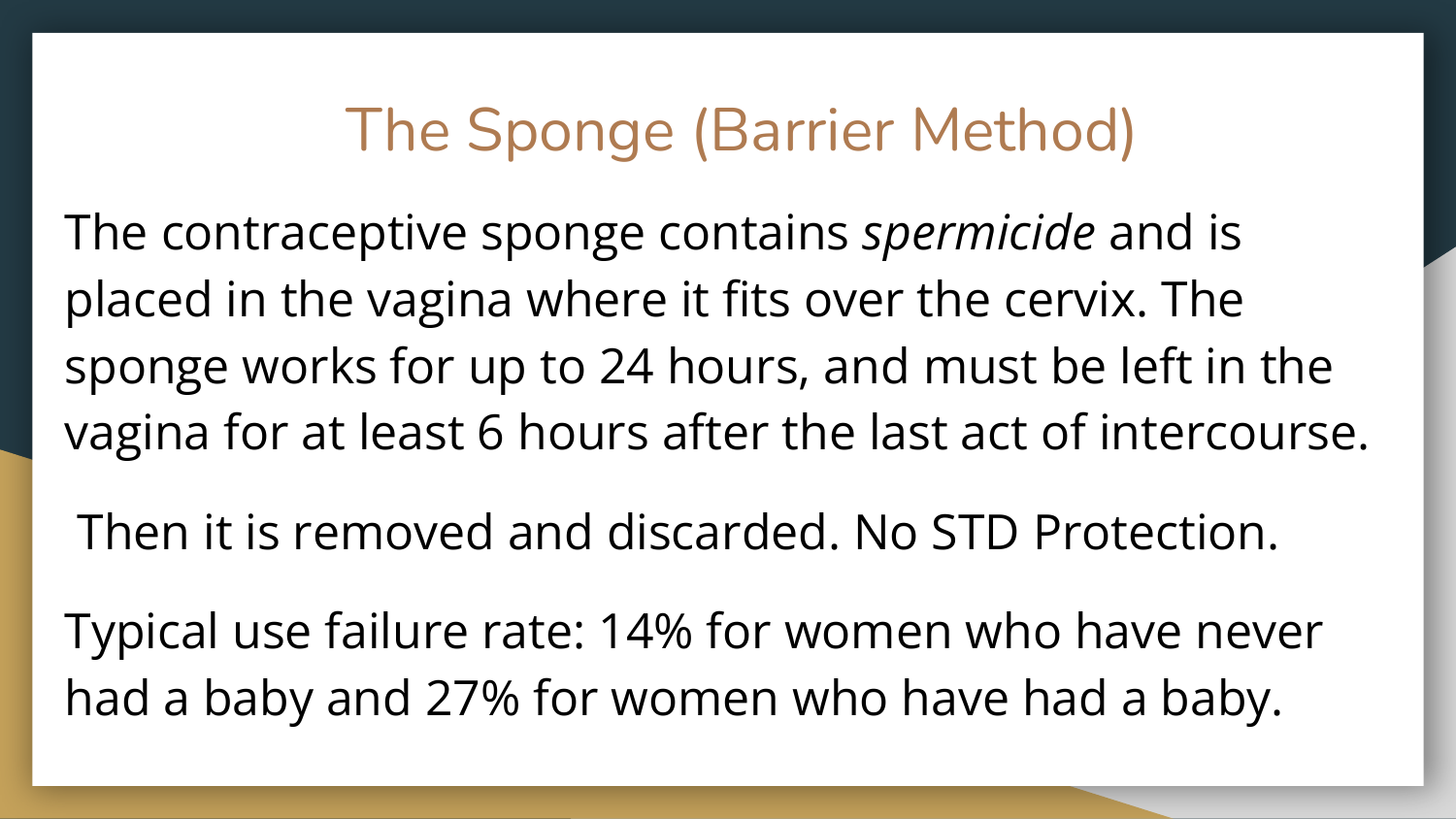

# The Sponge (Barrier Method)
The contraceptive sponge contains spermicide and is placed in the vagina where it fits over the cervix. The sponge works for up to 24 hours, and must be left in the vagina for at least 6 hours after the last act of intercourse.
 Then it is removed and discarded. No STD Protection.
Typical use failure rate: 14% for women who have never had a baby and 27% for women who have had a baby.